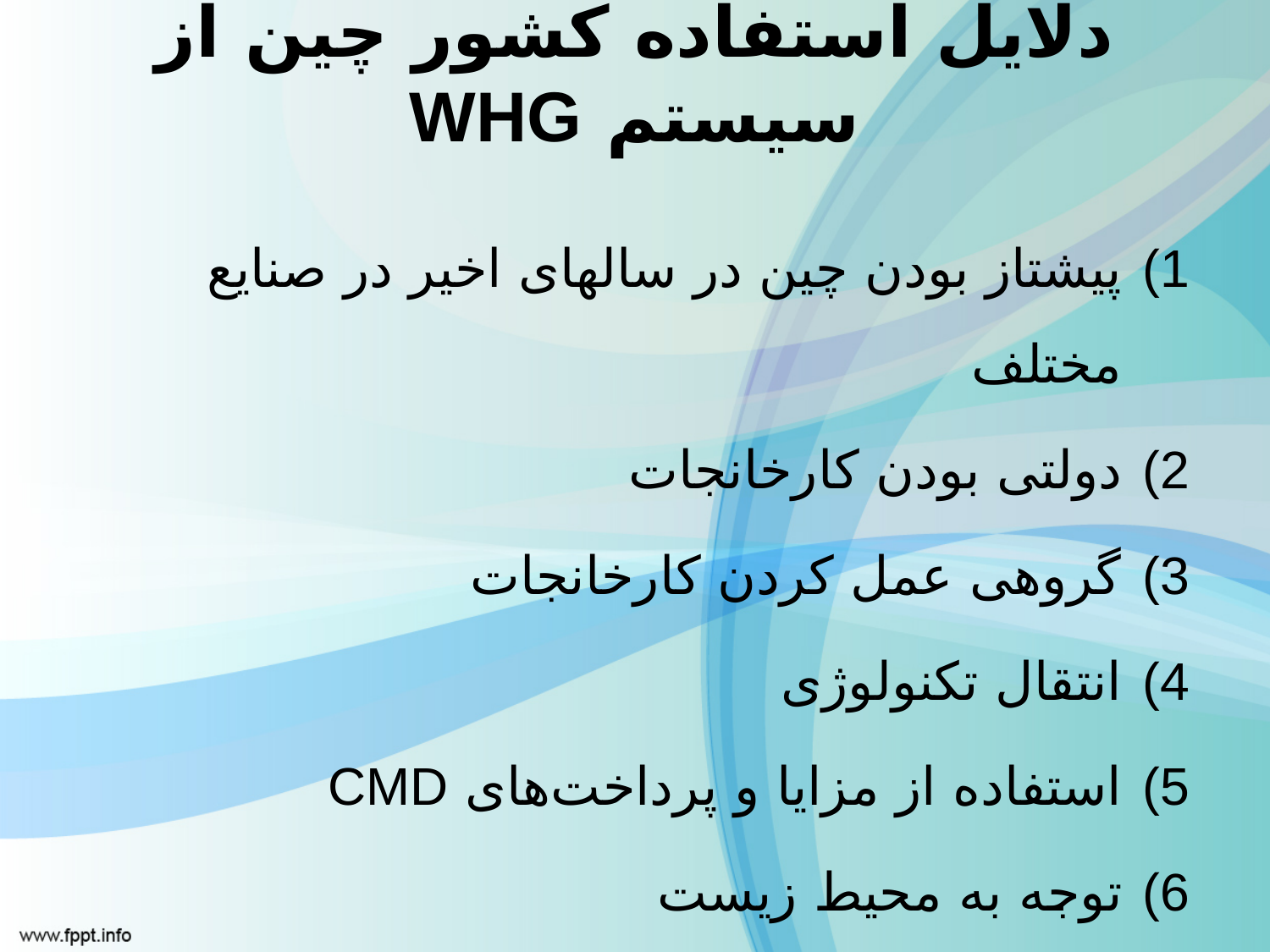

# دلایل استفاده کشور چین از سیستم WHG
پیشتاز بودن چین در سالهای اخیر در صنایع مختلف
دولتی بودن کارخانجات
گروهی عمل کردن کارخانجات
انتقال تکنولوژی
استفاده از مزایا و پرداخت‌های CMD
توجه به محیط زیست